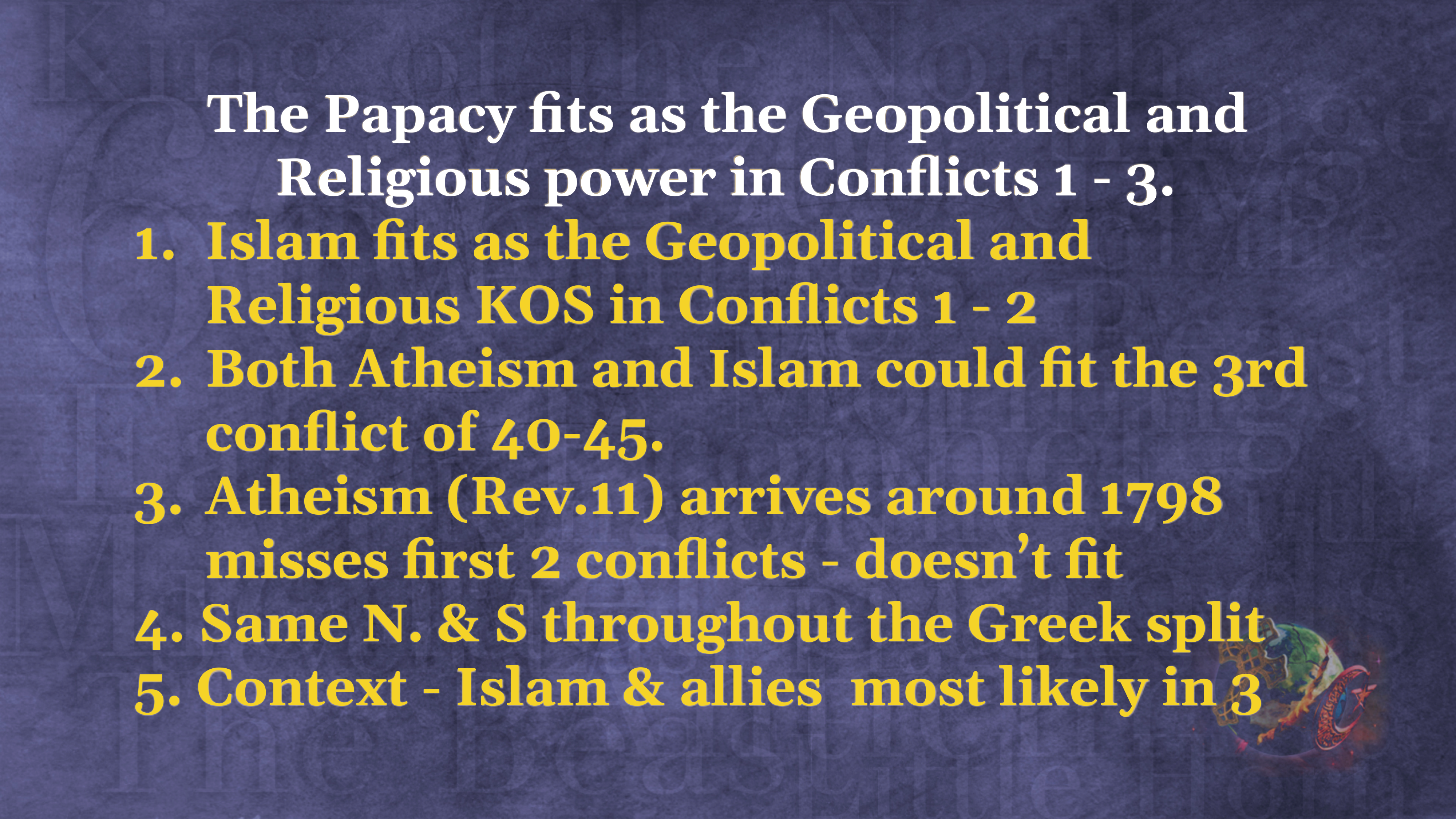

The Papacy fits as the Geopolitical and Religious power in Conflicts 1 - 3.
Islam fits as the Geopolitical and Religious KOS in Conflicts 1 - 2
Both Atheism and Islam could fit the 3rd conflict of 40-45.
Atheism (Rev.11) arrives around 1798 misses first 2 conflicts - doesn’t fit
4. Same N. & S throughout the Greek split
5. Context - Islam & allies  most likely in 3